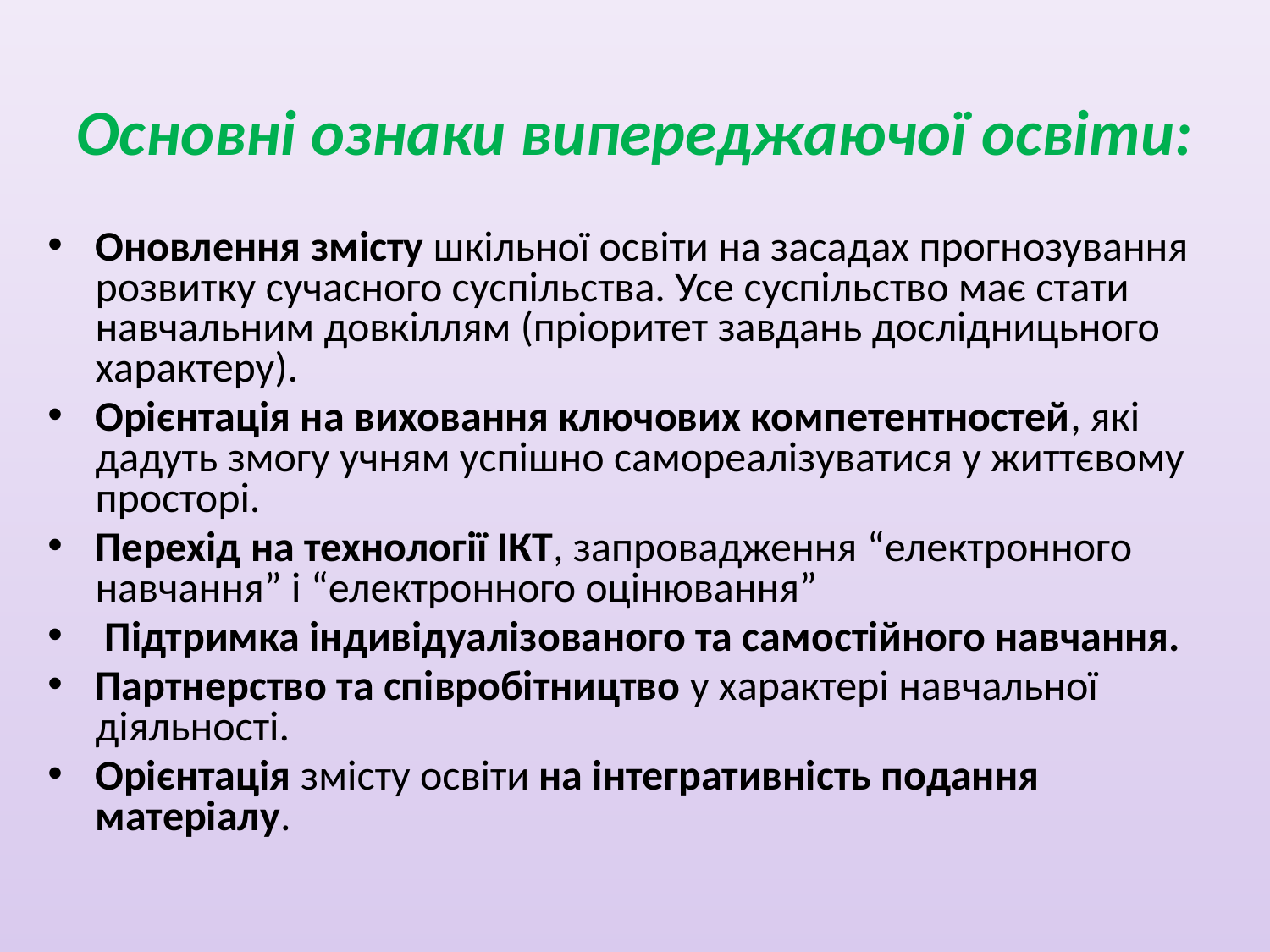

# Основні ознаки випереджаючої освіти:
Оновлення змісту шкільної освіти на засадах прогнозування розвитку сучасного суспільства. Усе суспільство має стати навчальним довкіллям (пріоритет завдань дослідницьного характеру).
Орієнтація на виховання ключових компетентностей, які дадуть змогу учням успішно самореалізуватися у життєвому просторі.
Перехід на технології ІКТ, запровадження “електронного навчання” і “електронного оцінювання”
 Підтримка індивідуалізованого та самостійного навчання.
Партнерство та співробітництво у характері навчальної діяльності.
Орієнтація змісту освіти на інтегративність подання матеріалу.